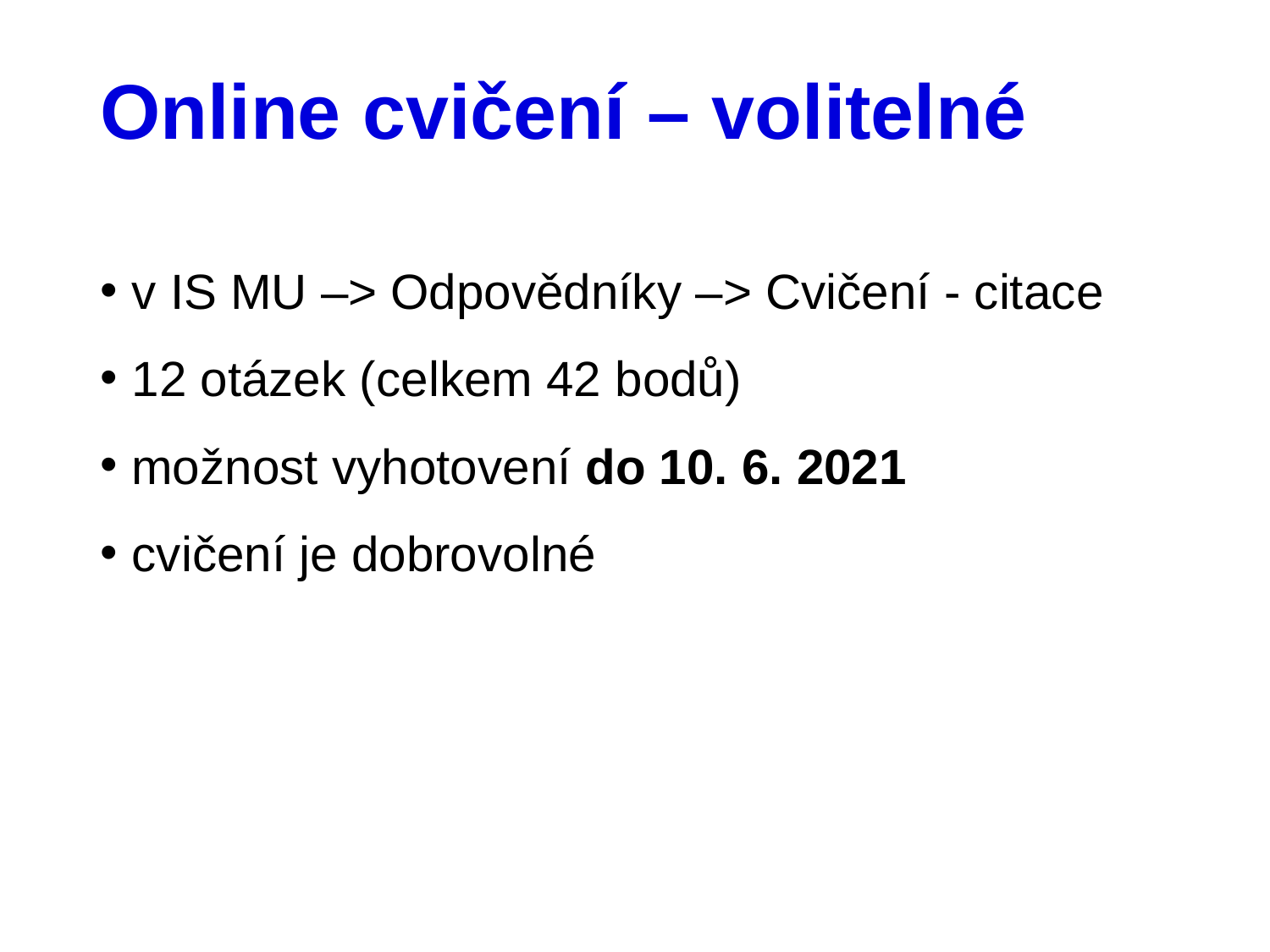

# Online cvičení – volitelné
v IS MU –> Odpovědníky –> Cvičení - citace
12 otázek (celkem 42 bodů)
možnost vyhotovení do 10. 6. 2021
cvičení je dobrovolné